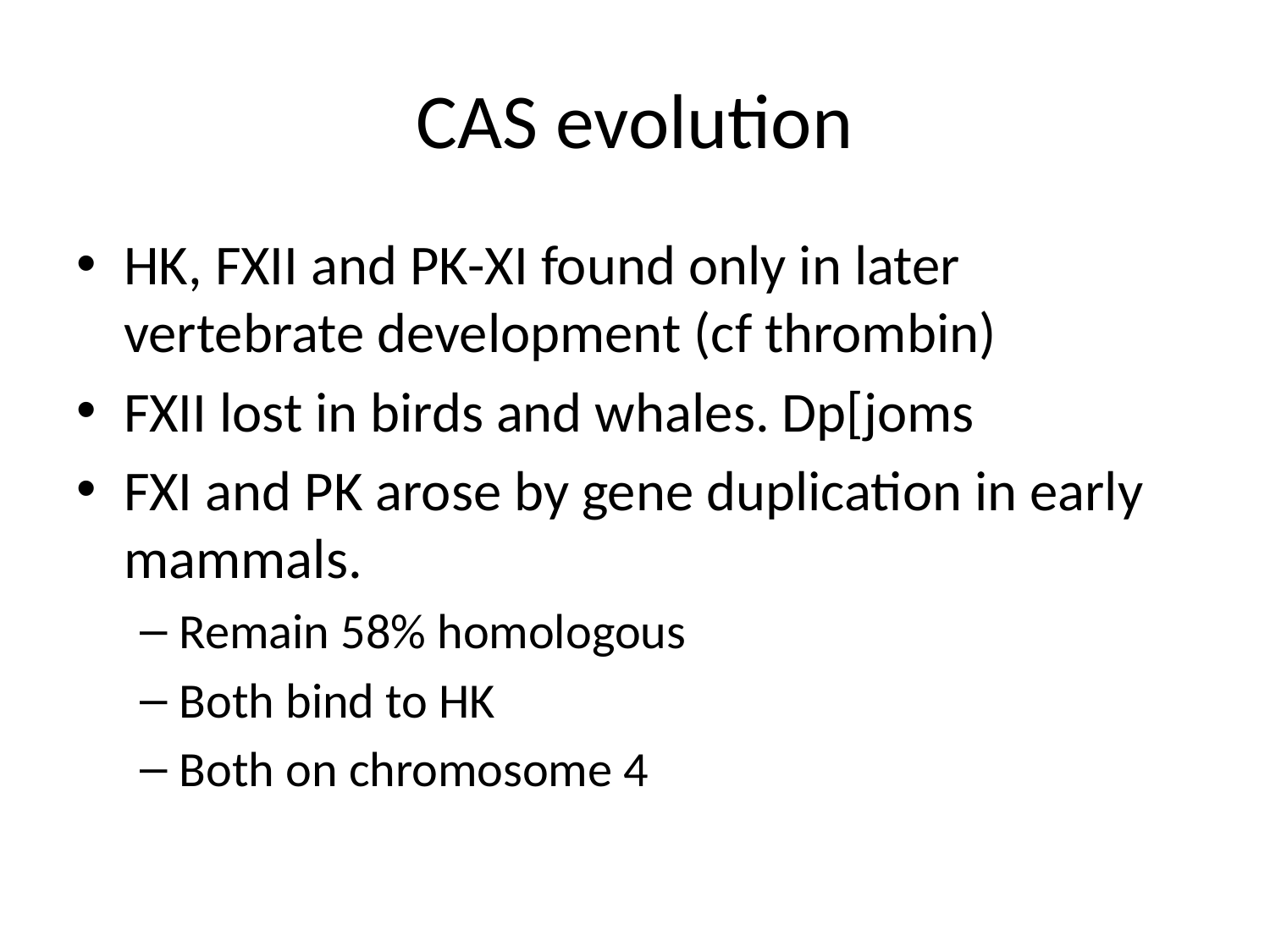

# CAS evolution
HK, FXII and PK-XI found only in later vertebrate development (cf thrombin)
FXII lost in birds and whales. Dp[joms
FXI and PK arose by gene duplication in early mammals.
Remain 58% homologous
Both bind to HK
Both on chromosome 4